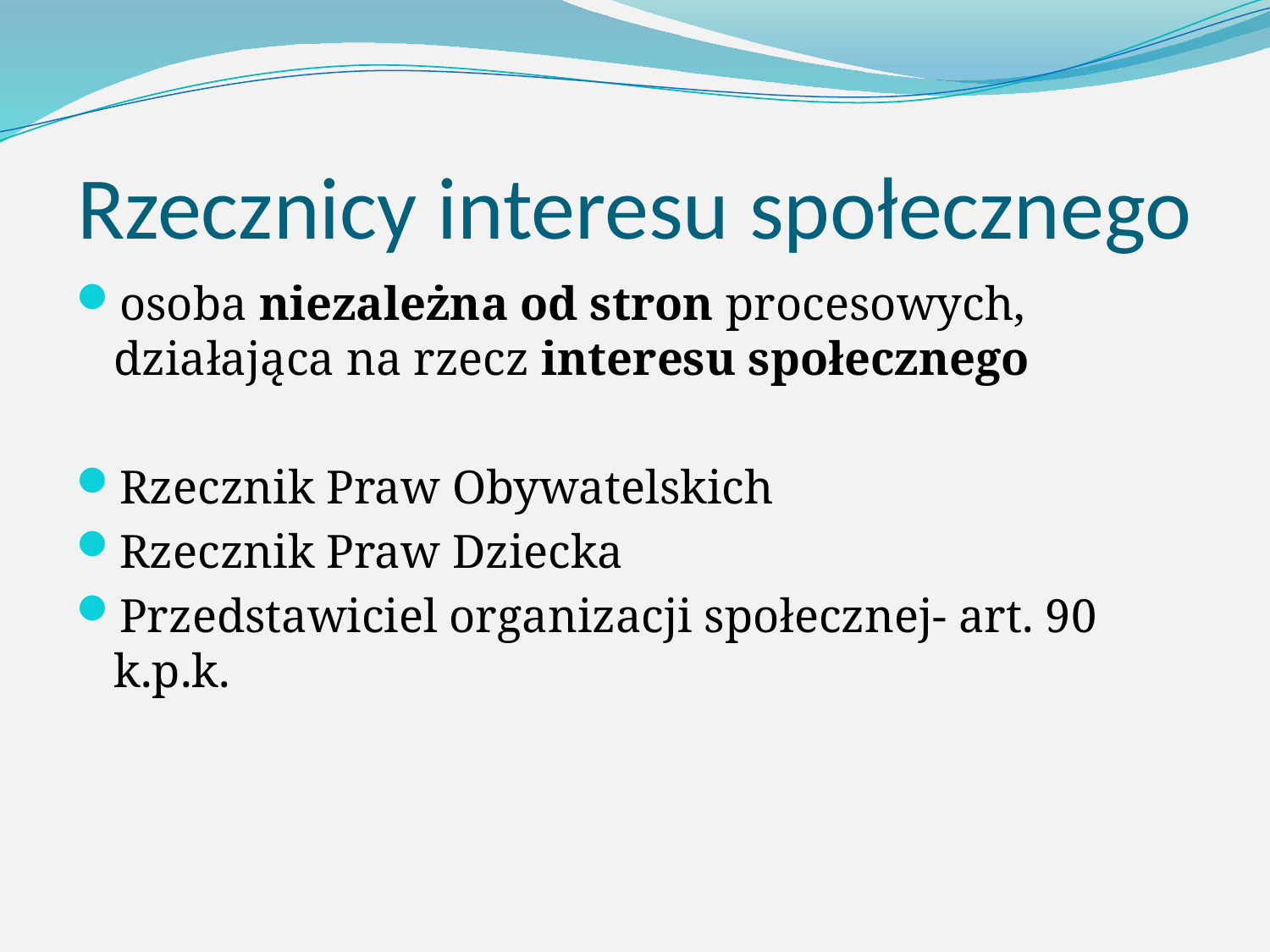

# Rzecznicy interesu społecznego
osoba niezależna od stron procesowych, działająca na rzecz interesu społecznego

Rzecznik Praw Obywatelskich
Rzecznik Praw Dziecka
Przedstawiciel organizacji społecznej- art. 90 k.p.k.